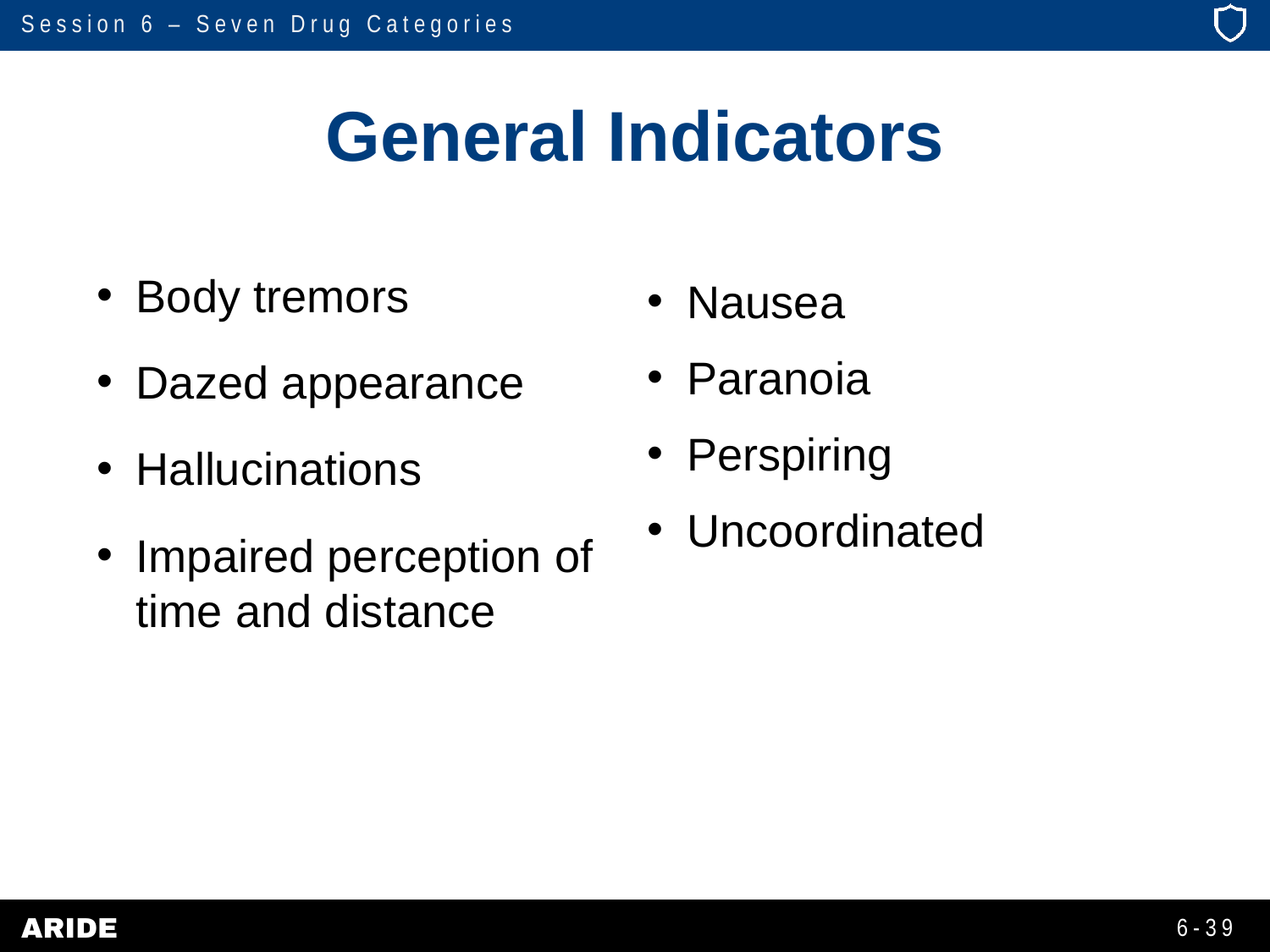

# General Indicators
Body tremors
Dazed appearance
Hallucinations
Impaired perception of time and distance
Nausea
Paranoia
Perspiring
Uncoordinated
6-39